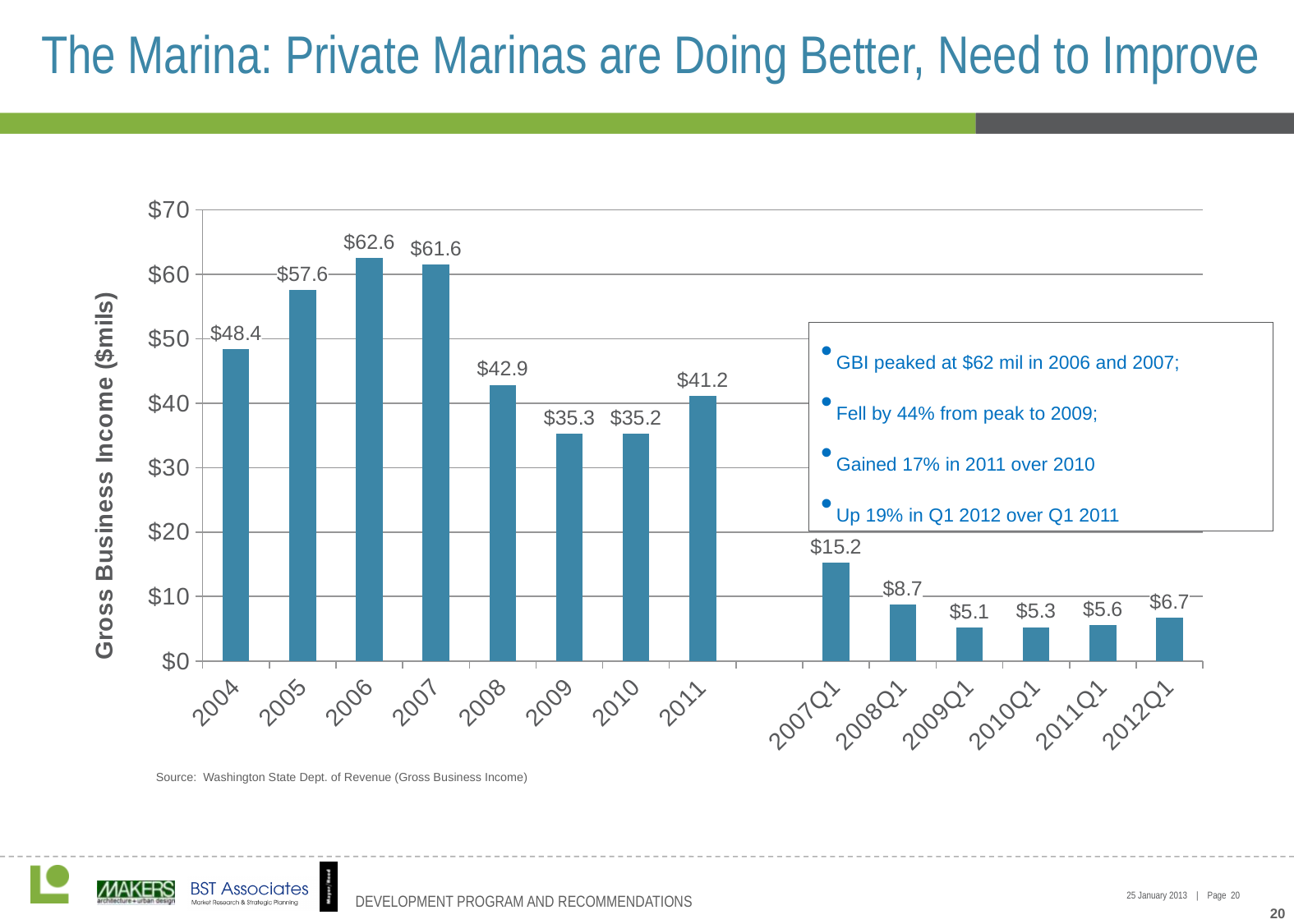

# The Marina: Private Marinas are Doing Better, Need to Improve

### Chart

| Category | GBI |
|---|---|
| 2004 | 48.379196 |
| 2005 | 57.603668 |
| 2006 | 62.554201 |
| 2007 | 61.583077 |
| 2008 | 42.853275 |
| 2009 | 35.28500200000001 |
| 2010 | 35.21345200000001 |
| 2011 | 41.158701 |
|  | None |
| 2007Q1 | 15.228491 |
| 2008Q1 | 8.749032 |
| 2009Q1 | 5.1344989999999955 |
| 2010Q1 | 5.251693000000034 |
| 2011Q1 | 5.611062 |
| 2012Q1 | 6.6658149999999505 |
GBI peaked at $62 mil in 2006 and 2007;
Fell by 44% from peak to 2009;
Gained 17% in 2011 over 2010
Up 19% in Q1 2012 over Q1 2011
Source:  Washington State Dept. of Revenue (Gross Business Income)
20